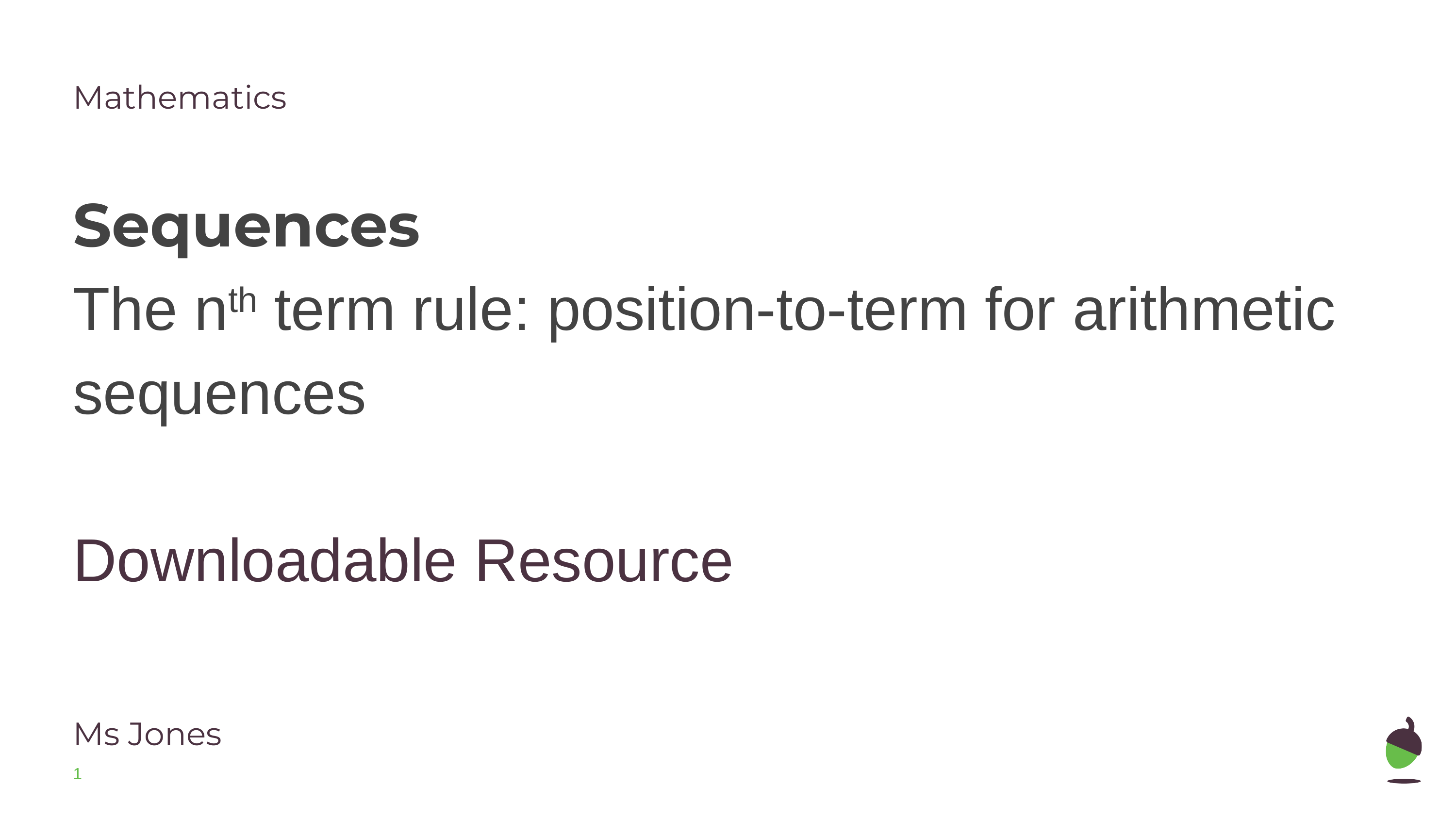

Mathematics
Sequences
The nth term rule: position-to-term for arithmetic sequences

Downloadable Resource

Ms Jones
1